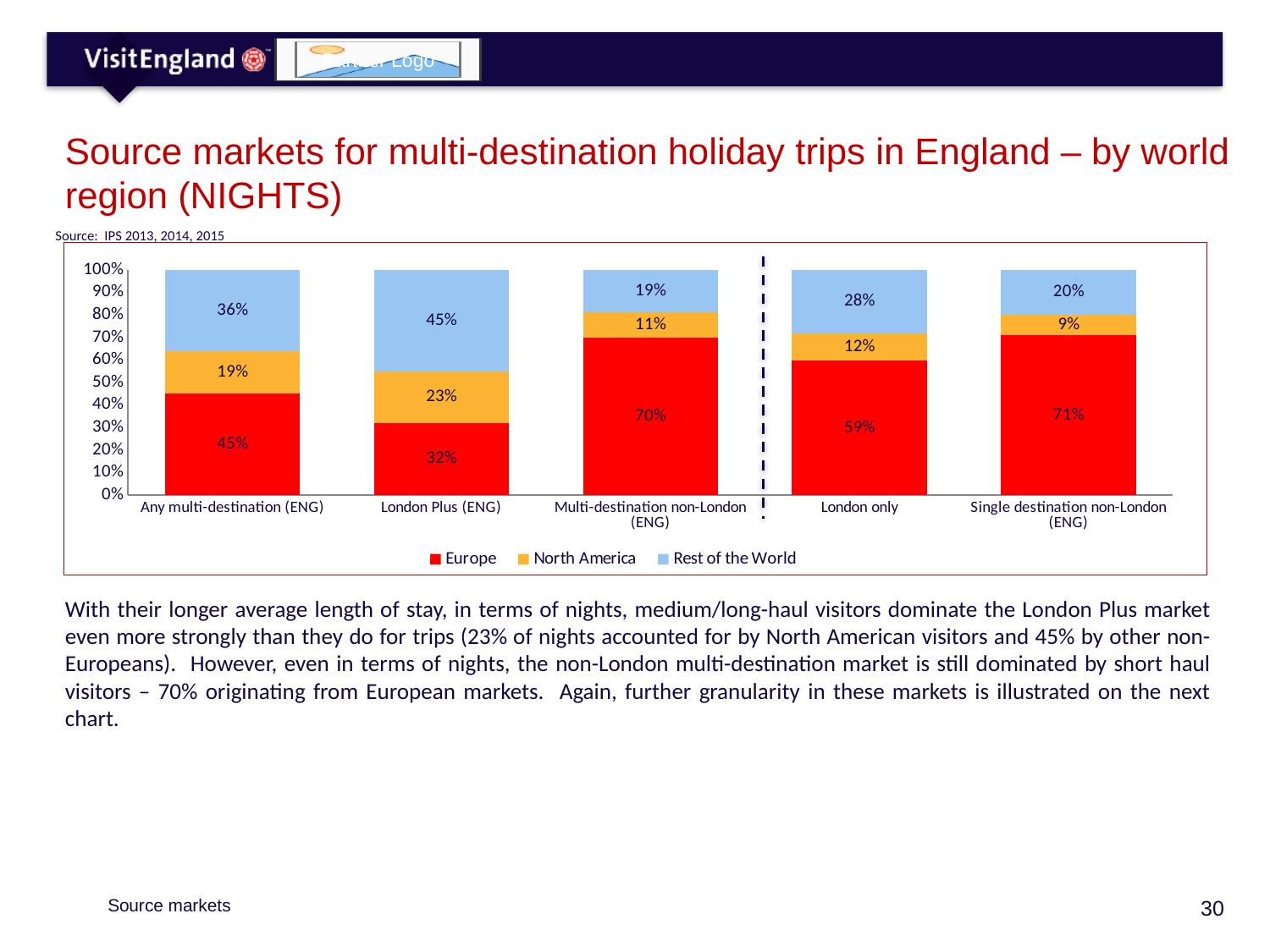

# Source markets for multi-destination holiday trips in England – by world region (NIGHTS)
Source:  IPS 2013, 2014, 2015

### Chart

| Category | Europe | North America | Rest of the World |
|---|---|---|---|
| Any multi-destination (ENG) | 0.45 | 0.19 | 0.36 |
| London Plus (ENG) | 0.32 | 0.23 | 0.45 |
| Multi-destination non-London (ENG) | 0.7 | 0.11 | 0.19 |
| London only | 0.59 | 0.12 | 0.28 |
| Single destination non-London (ENG) | 0.71 | 0.09 | 0.2 |
With their longer average length of stay, in terms of nights, medium/long-haul visitors dominate the London Plus market even more strongly than they do for trips (23% of nights accounted for by North American visitors and 45% by other non-Europeans).  However, even in terms of nights, the non-London multi-destination market is still dominated by short haul visitors – 70% originating from European markets.  Again, further granularity in these markets is illustrated on the next chart.
Source markets